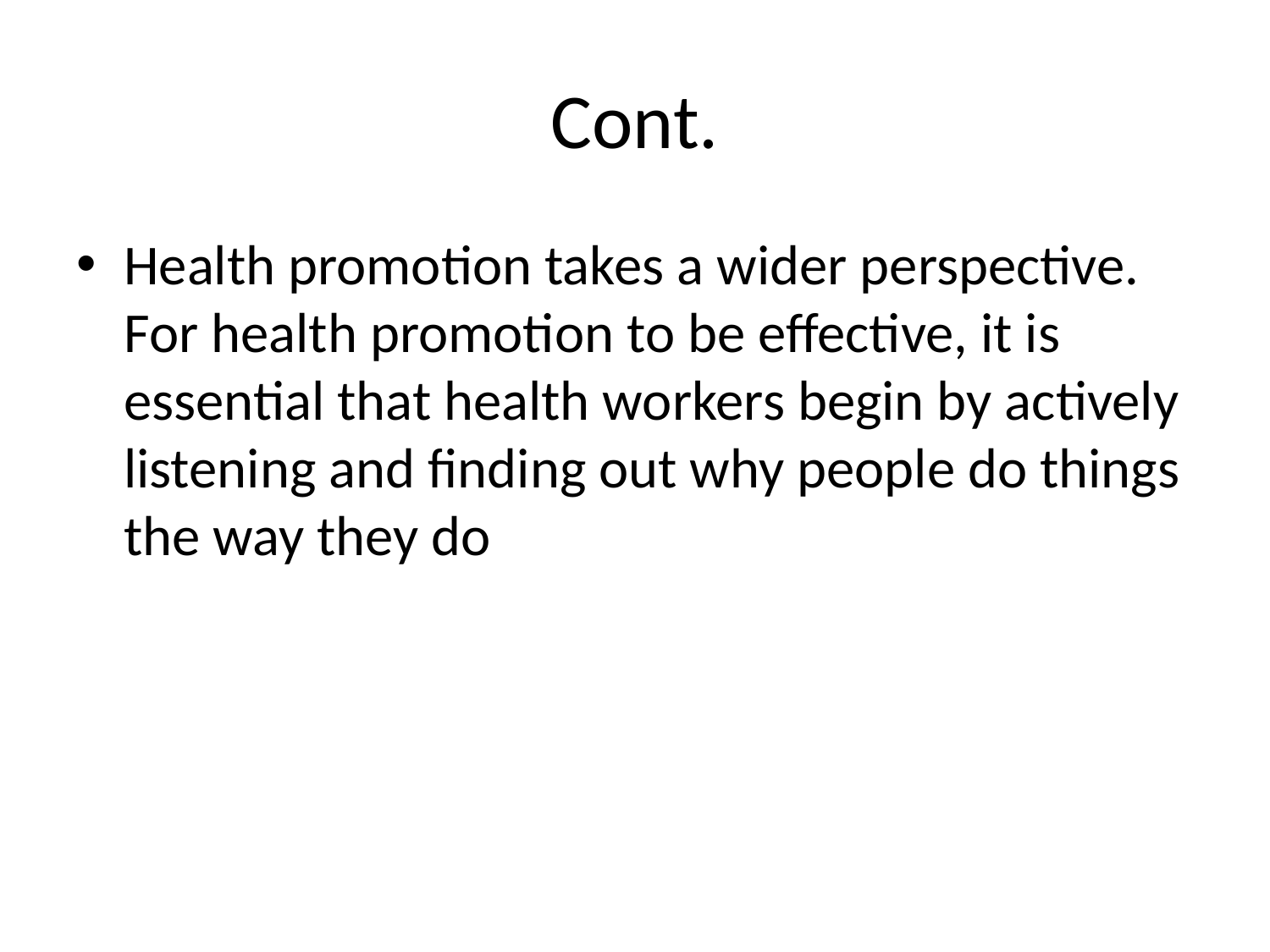

# Cont.
Health promotion takes a wider perspective. For health promotion to be effective, it is essential that health workers begin by actively listening and finding out why people do things the way they do